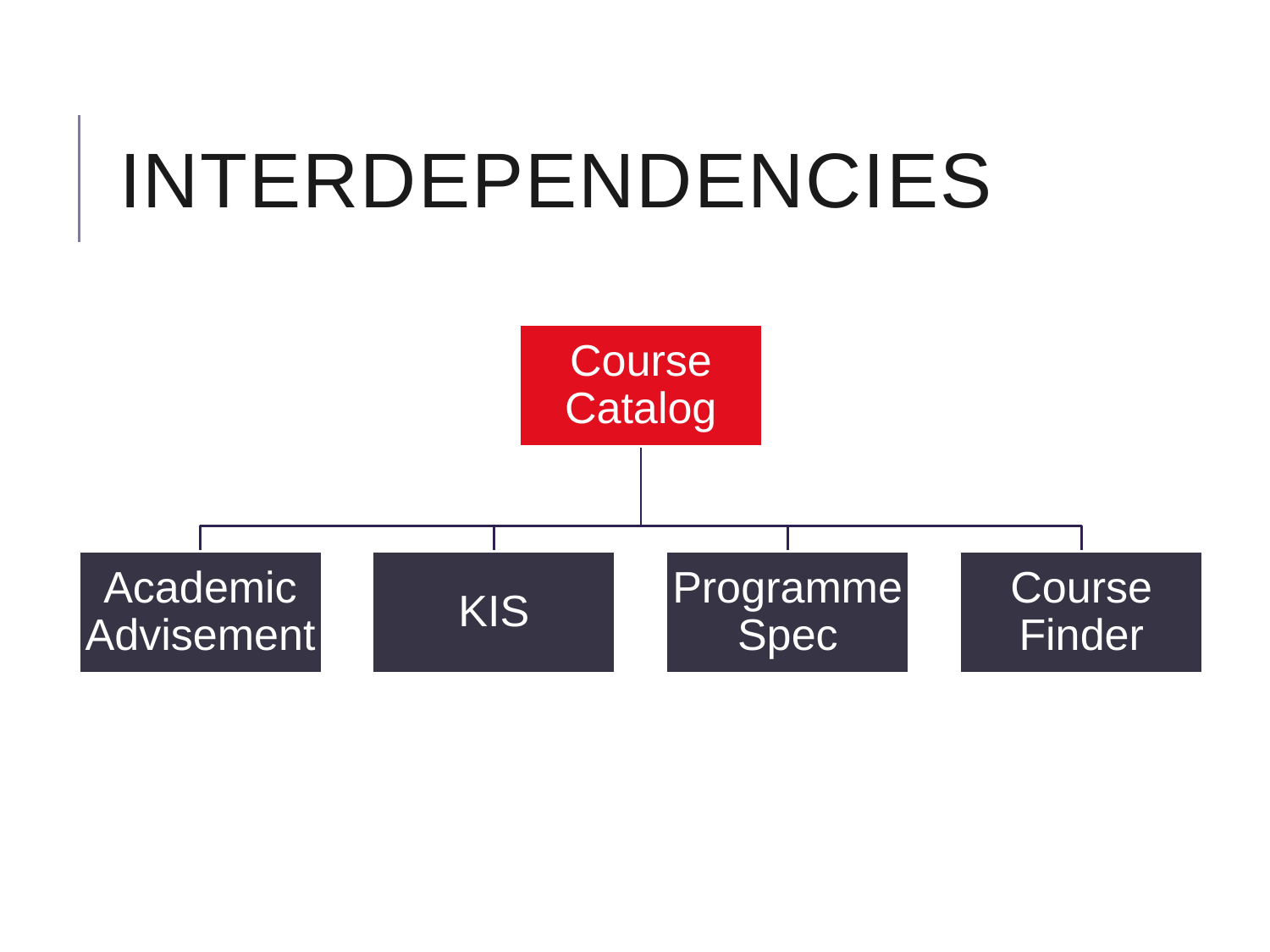

# interdependencies
Course Catalog
Academic Advisement
KIS
Programme Spec
Course Finder